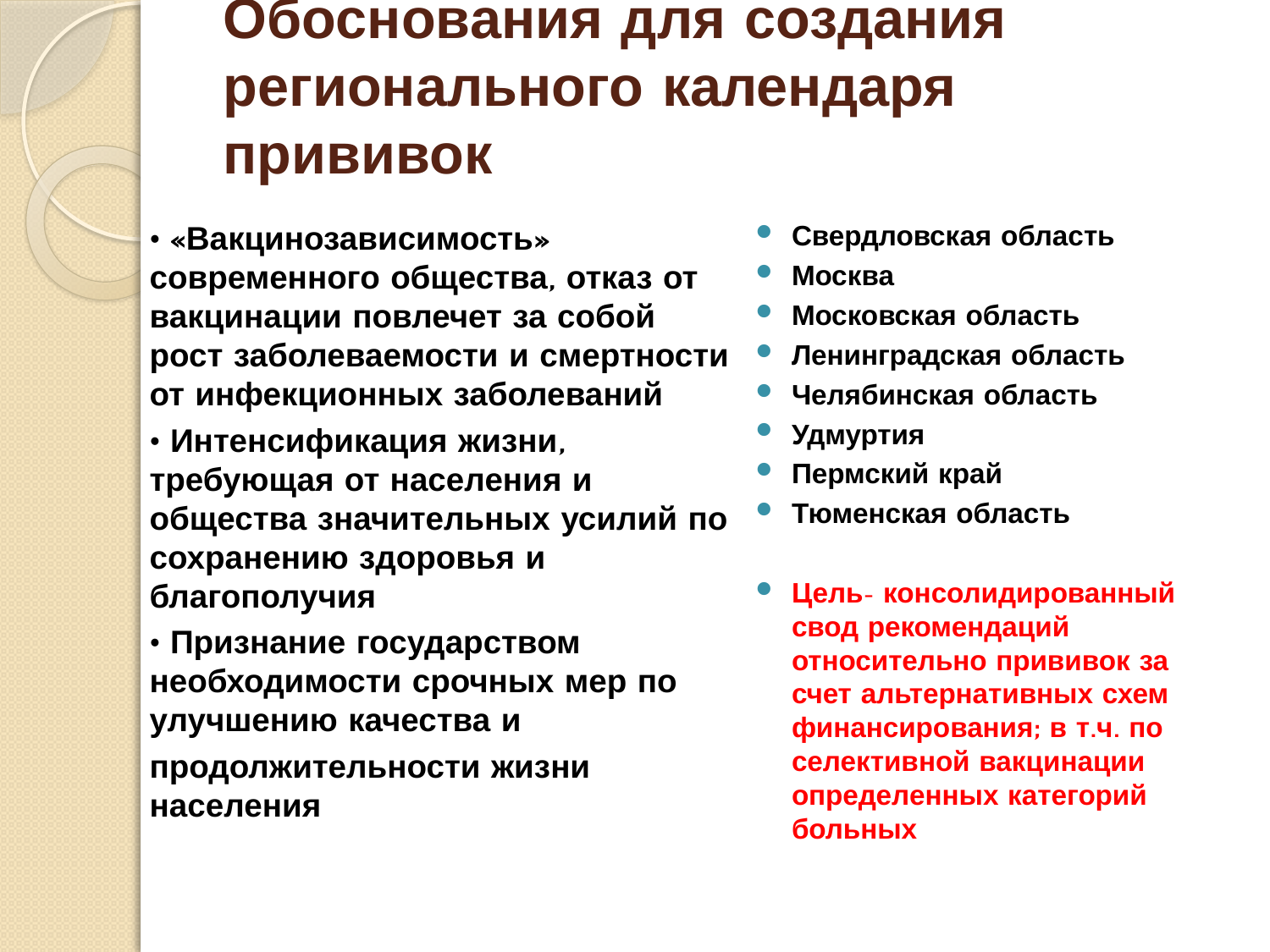

# Обоснования для создания регионального календаря прививок
• «Вакцинозависимость» современного общества, отказ от вакцинации повлечет за собой рост заболеваемости и смертности от инфекционных заболеваний
• Интенсификация жизни, требующая от населения и общества значительных усилий по сохранению здоровья и благополучия
• Признание государством необходимости срочных мер по улучшению качества и
продолжительности жизни населения
Свердловская область
Москва
Московская область
Ленинградская область
Челябинская область
Удмуртия
Пермский край
Тюменская область

Цель- консолидированный свод рекомендаций относительно прививок за счет альтернативных схем финансирования; в т.ч. по селективной вакцинации определенных категорий больных